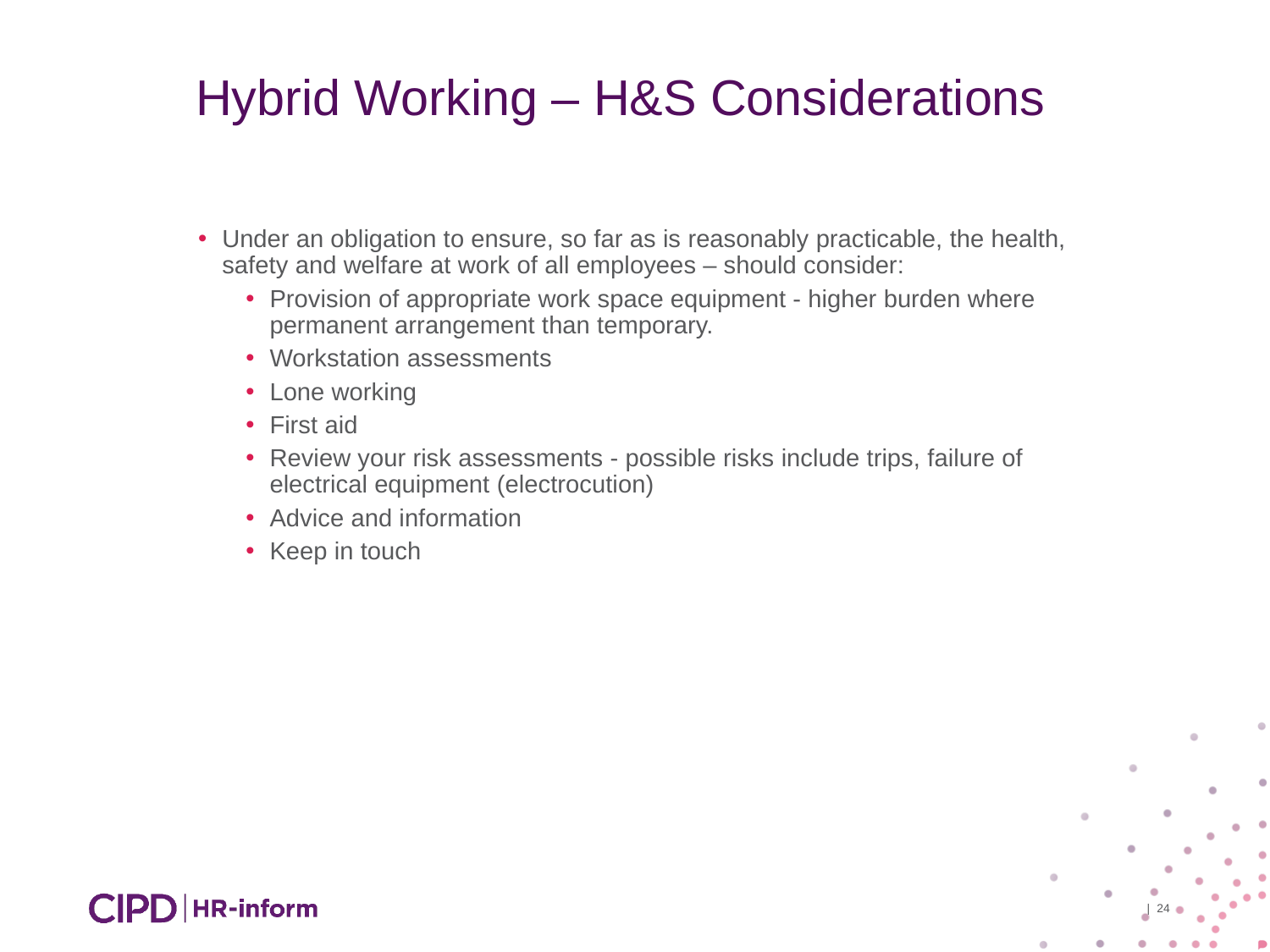

Hybrid Working – H&S Considerations

Under an obligation to ensure, so far as is reasonably practicable, the health, safety and welfare at work of all employees – should consider:
Provision of appropriate work space equipment - higher burden where permanent arrangement than temporary.
Workstation assessments
Lone working
First aid
Review your risk assessments - possible risks include trips, failure of electrical equipment (electrocution)
Advice and information
Keep in touch

|  24